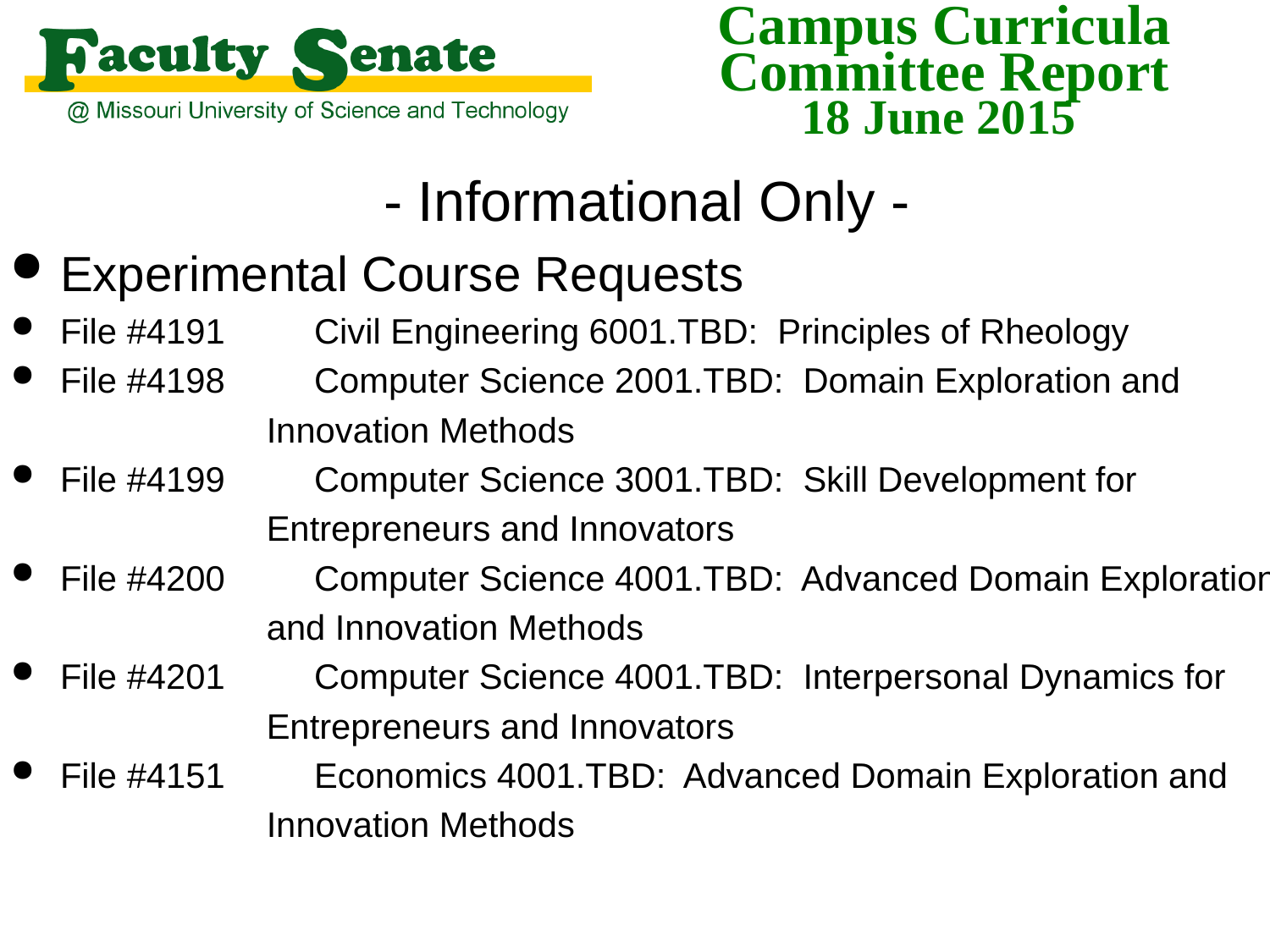

- Informational Only -
Experimental Course Requests
File #4191	Civil Engineering 6001.TBD:  Principles of Rheology
File #4198	Computer Science 2001.TBD:  Domain Exploration and
		Innovation Methods
File #4199	Computer Science 3001.TBD:  Skill Development for
		Entrepreneurs and Innovators
File #4200	Computer Science 4001.TBD:  Advanced Domain Exploration
		and Innovation Methods
File #4201	Computer Science 4001.TBD:  Interpersonal Dynamics for
		Entrepreneurs and Innovators
File #4151	Economics 4001.TBD:  Advanced Domain Exploration and
		Innovation Methods